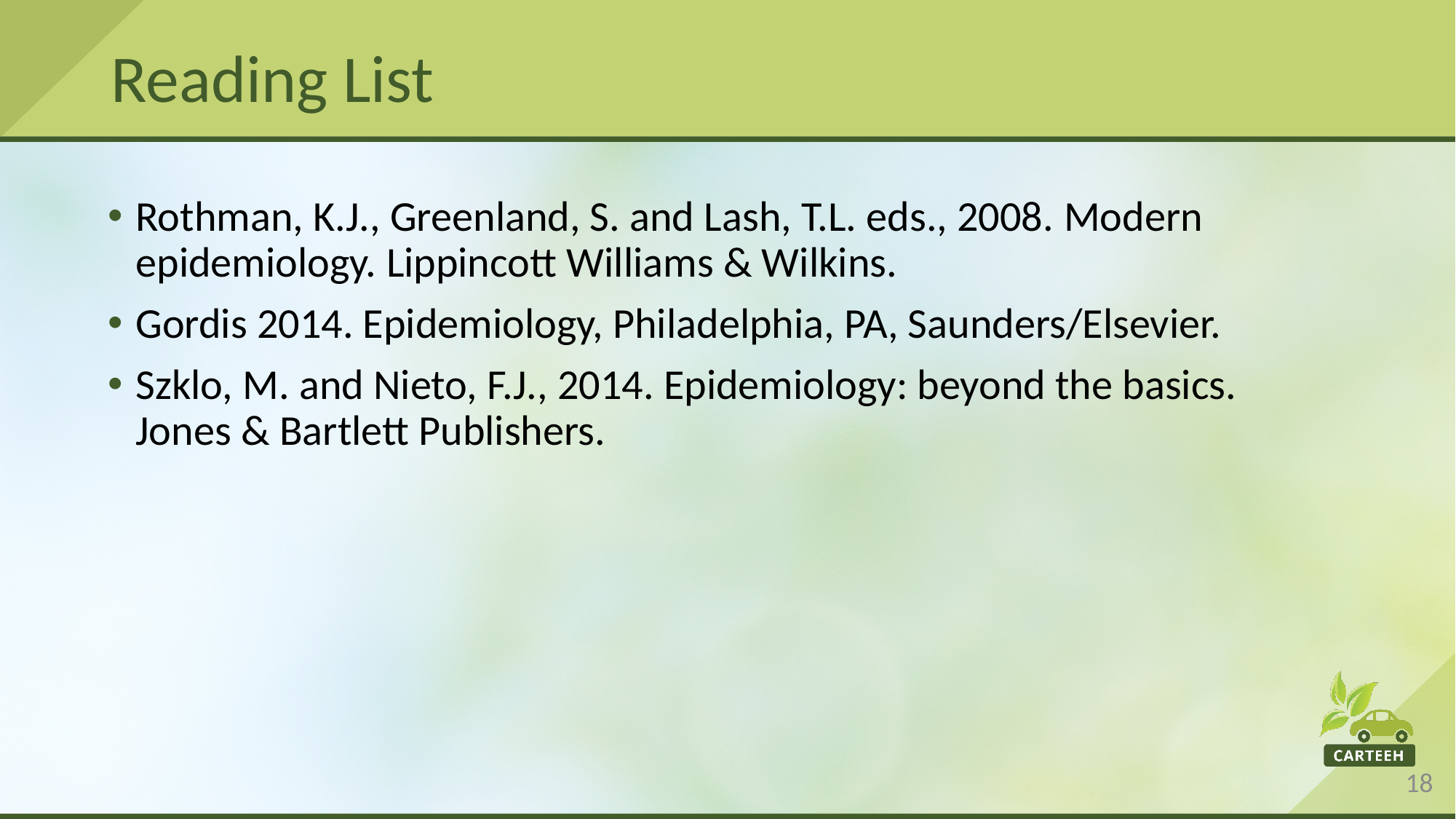

# Reading List
Rothman, K.J., Greenland, S. and Lash, T.L. eds., 2008. Modern epidemiology. Lippincott Williams & Wilkins.
Gordis 2014. Epidemiology, Philadelphia, PA, Saunders/Elsevier.
Szklo, M. and Nieto, F.J., 2014. Epidemiology: beyond the basics. Jones & Bartlett Publishers.